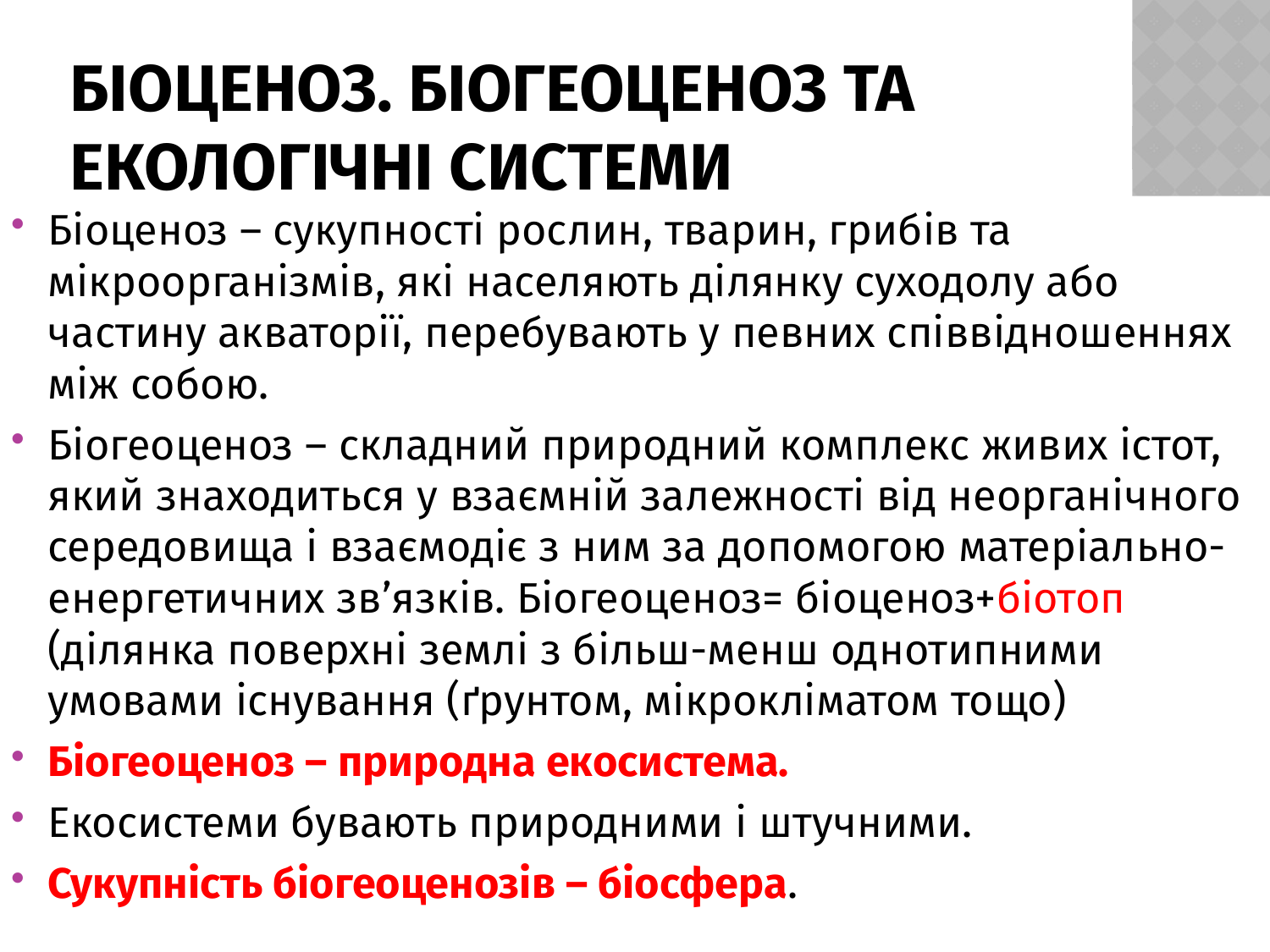

# Біоценоз. Біогеоценоз та екологічні системи
Біоценоз – сукупності рослин, тварин, грибів та мікроорганізмів, які населяють ділянку суходолу або частину акваторії, перебувають у певних співвідношеннях між собою.
Біогеоценоз – складний природний комплекс живих істот, який знаходиться у взаємній залежності від неорганічного середовища і взаємодіє з ним за допомогою матеріально-енергетичних зв’язків. Біогеоценоз= біоценоз+біотоп (ділянка поверхні землі з більш-менш однотипними умовами існування (ґрунтом, мікрокліматом тощо)
Біогеоценоз – природна екосистема.
Екосистеми бувають природними і штучними.
Сукупність біогеоценозів – біосфера.